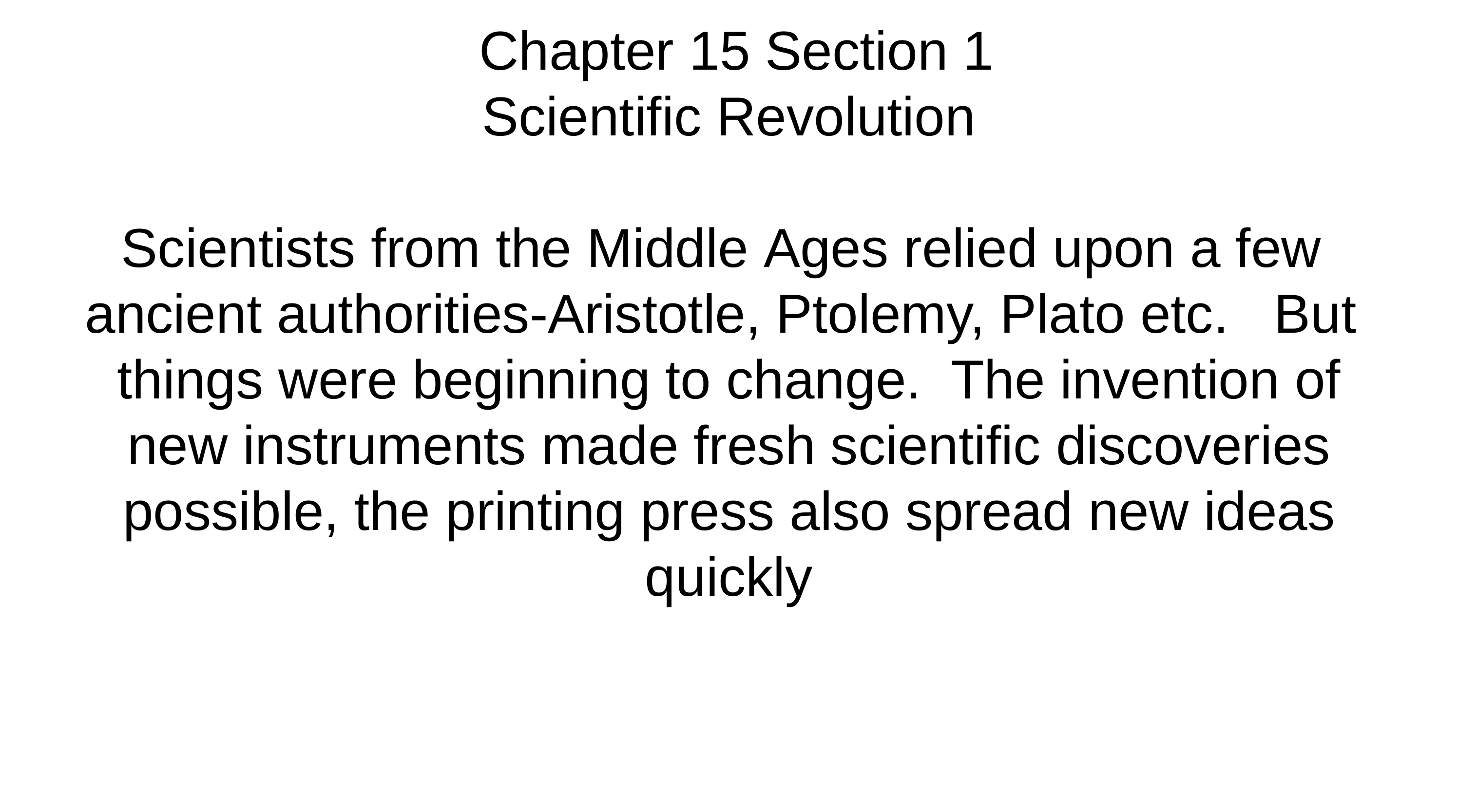

Chapter 15 Section 1
Scientific Revolution

Scientists from the Middle  Ages relied upon a few  ancient authorities-Aristotle,  Ptolemy, Plato etc.   But  things were beginning to  change.  The invention of new  instruments made fresh  scientific discoveries possible,  the printing press also spread  new ideas quickly